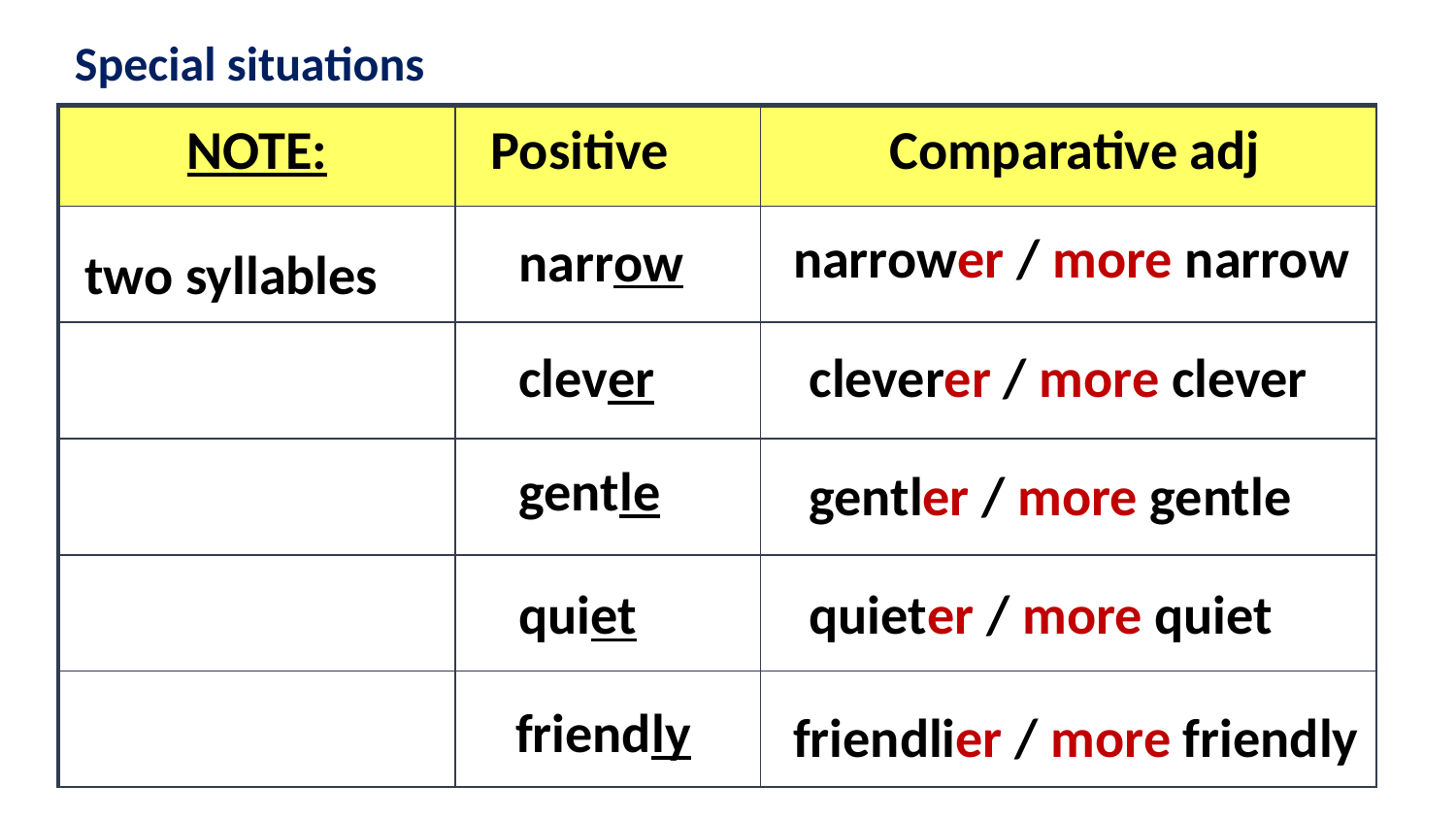

Special situations
| NOTE: | Positive | Comparative adj |
| --- | --- | --- |
|  |  |  |
|  |  |  |
|  |  |  |
|  |  |  |
|  |  |  |

narrower / more narrow
narrow
 two syllables
clever
cleverer / more clever
gentle
gentler / more gentle
quiet
quieter / more quiet
friendly
friendlier / more friendly